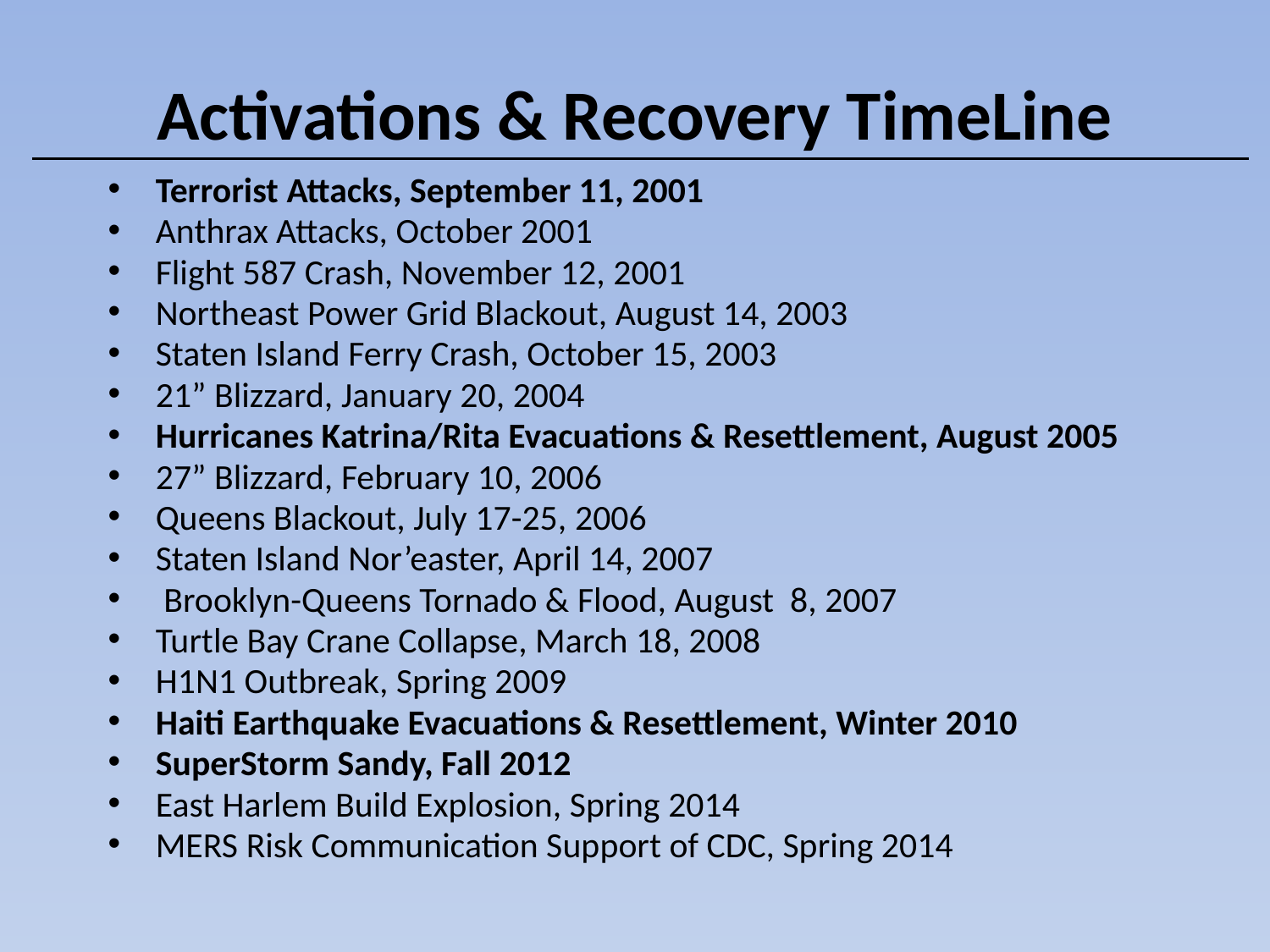

Activations & Recovery TimeLine
Terrorist Attacks, September 11, 2001
Anthrax Attacks, October 2001
Flight 587 Crash, November 12, 2001
Northeast Power Grid Blackout, August 14, 2003
Staten Island Ferry Crash, October 15, 2003
21” Blizzard, January 20, 2004
Hurricanes Katrina/Rita Evacuations & Resettlement, August 2005
27” Blizzard, February 10, 2006
Queens Blackout, July 17-25, 2006
Staten Island Nor’easter, April 14, 2007
 Brooklyn-Queens Tornado & Flood, August  8, 2007
Turtle Bay Crane Collapse, March 18, 2008
H1N1 Outbreak, Spring 2009
Haiti Earthquake Evacuations & Resettlement, Winter 2010
SuperStorm Sandy, Fall 2012
East Harlem Build Explosion, Spring 2014
MERS Risk Communication Support of CDC, Spring 2014